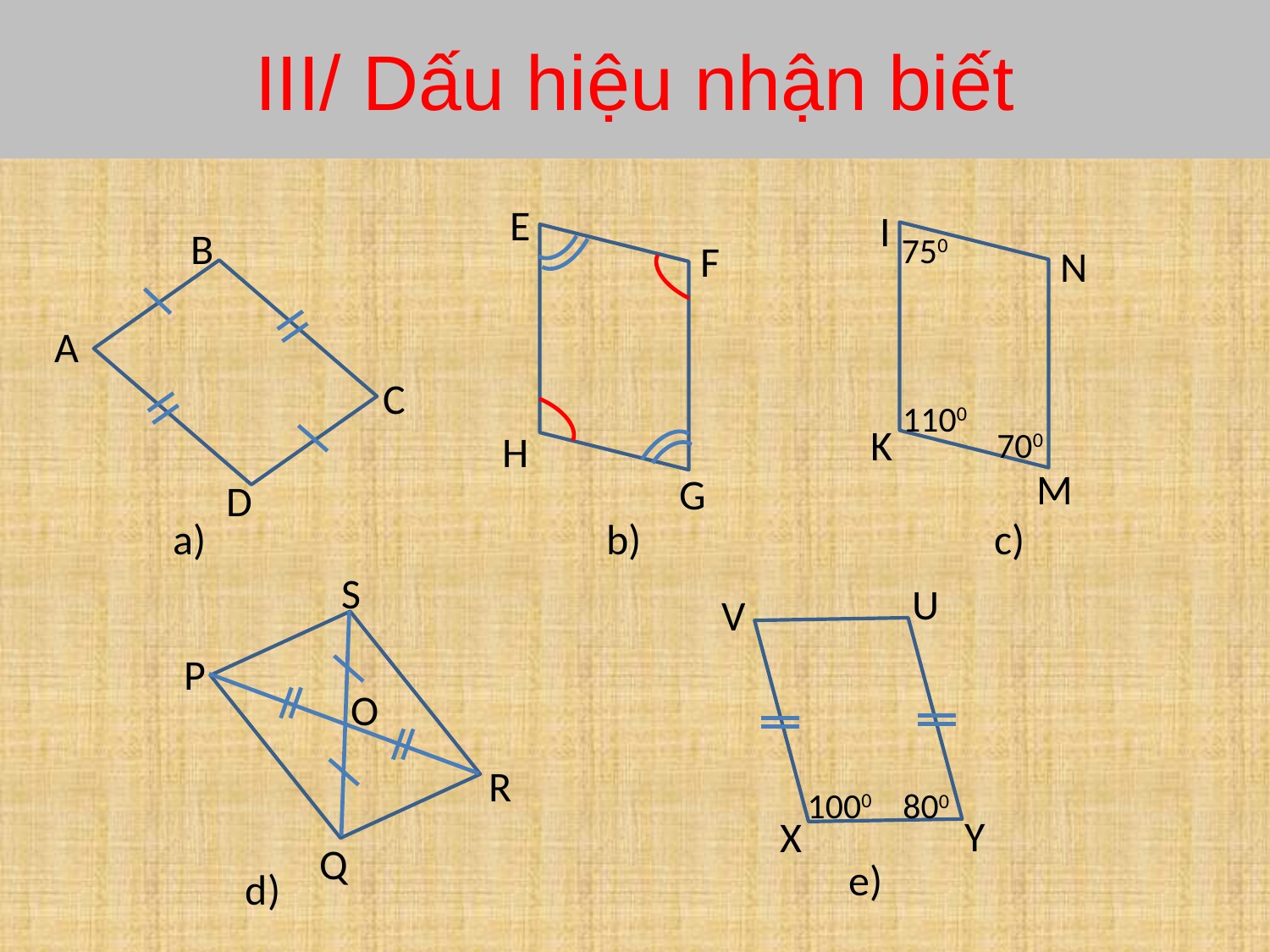

# III/ Dấu hiệu nhận biết

E
I
B
750
F
N

A
C
1100

K
700
H

M
G
D
a)
b)
c)
S
U
V
P

O
R
1000
 800
Y
X
Q
e)
d)